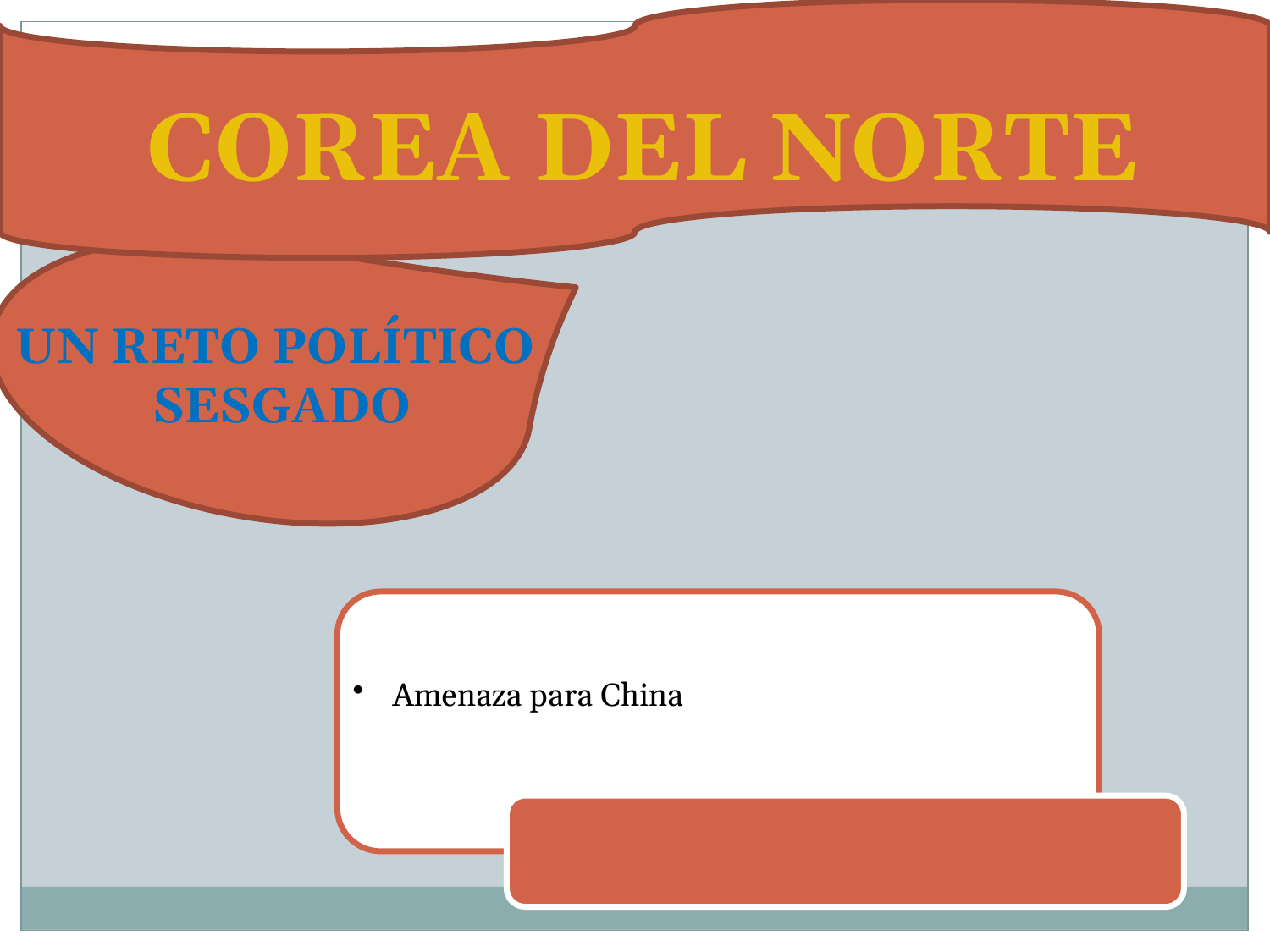

COREA DEL NORTE

UN RETO POLÍTICO
 SESGADO
Amenaza para China